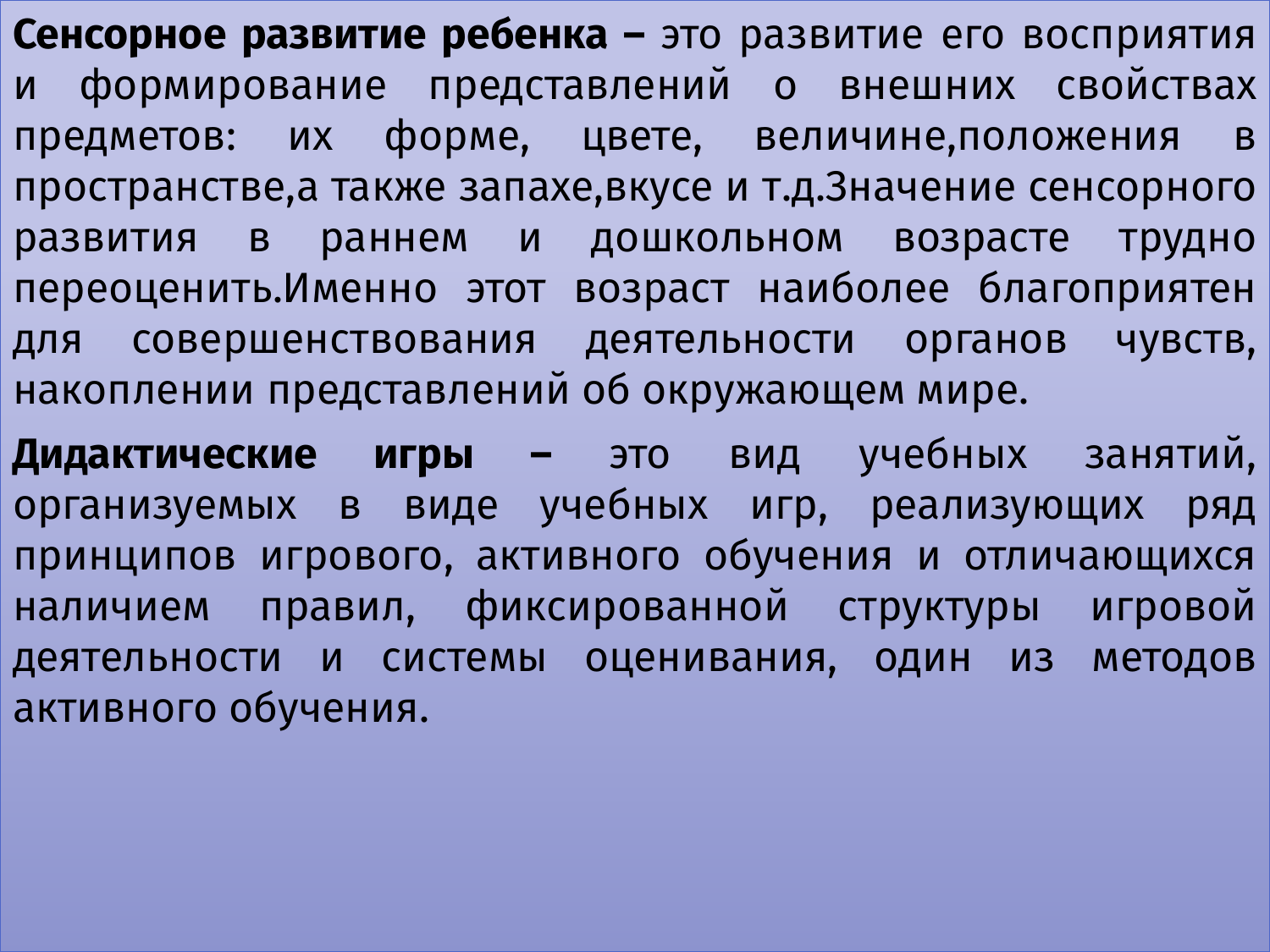

Сенсорное развитие ребенка – это развитие его восприятия и формирование представлений о внешних свойствах предметов: их форме, цвете, величине,положения в пространстве,а также запахе,вкусе и т.д.Значение сенсорного развития в раннем и дошкольном возрасте трудно переоценить.Именно этот возраст наиболее благоприятен для совершенствования деятельности органов чувств, накоплении представлений об окружающем мире.
Дидактические игры – это вид учебных занятий, организуемых в виде учебных игр, реализующих ряд принципов игрового, активного обучения и отличающихся наличием правил, фиксированной структуры игровой деятельности и системы оценивания, один из методов активного обучения.